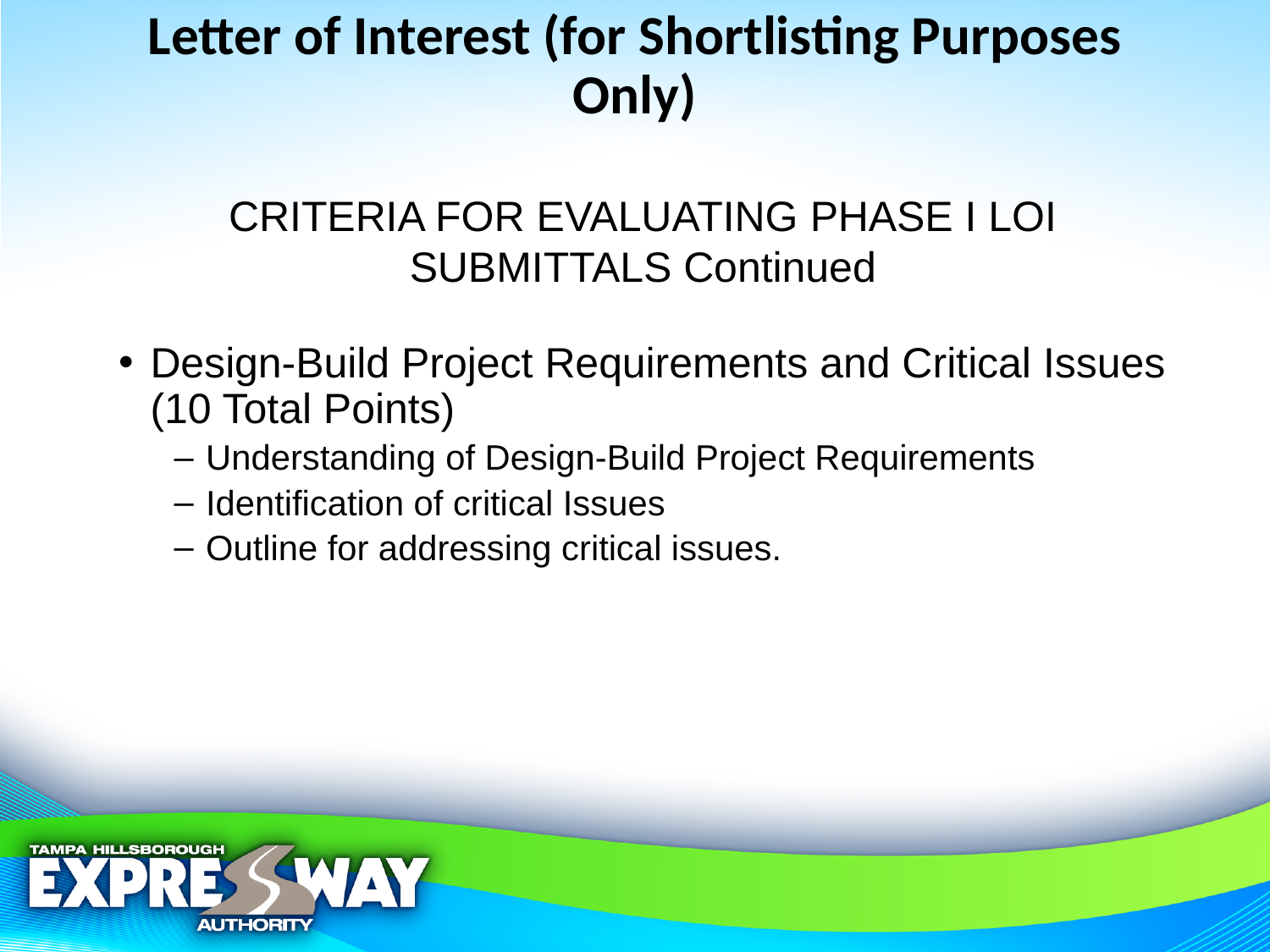

# Letter of Interest (for Shortlisting Purposes Only)
CRITERIA FOR EVALUATING PHASE I LOI SUBMITTALS Continued

Design-Build Project Requirements and Critical Issues (10 Total Points)
Understanding of Design-Build Project Requirements
Identification of critical Issues
Outline for addressing critical issues.